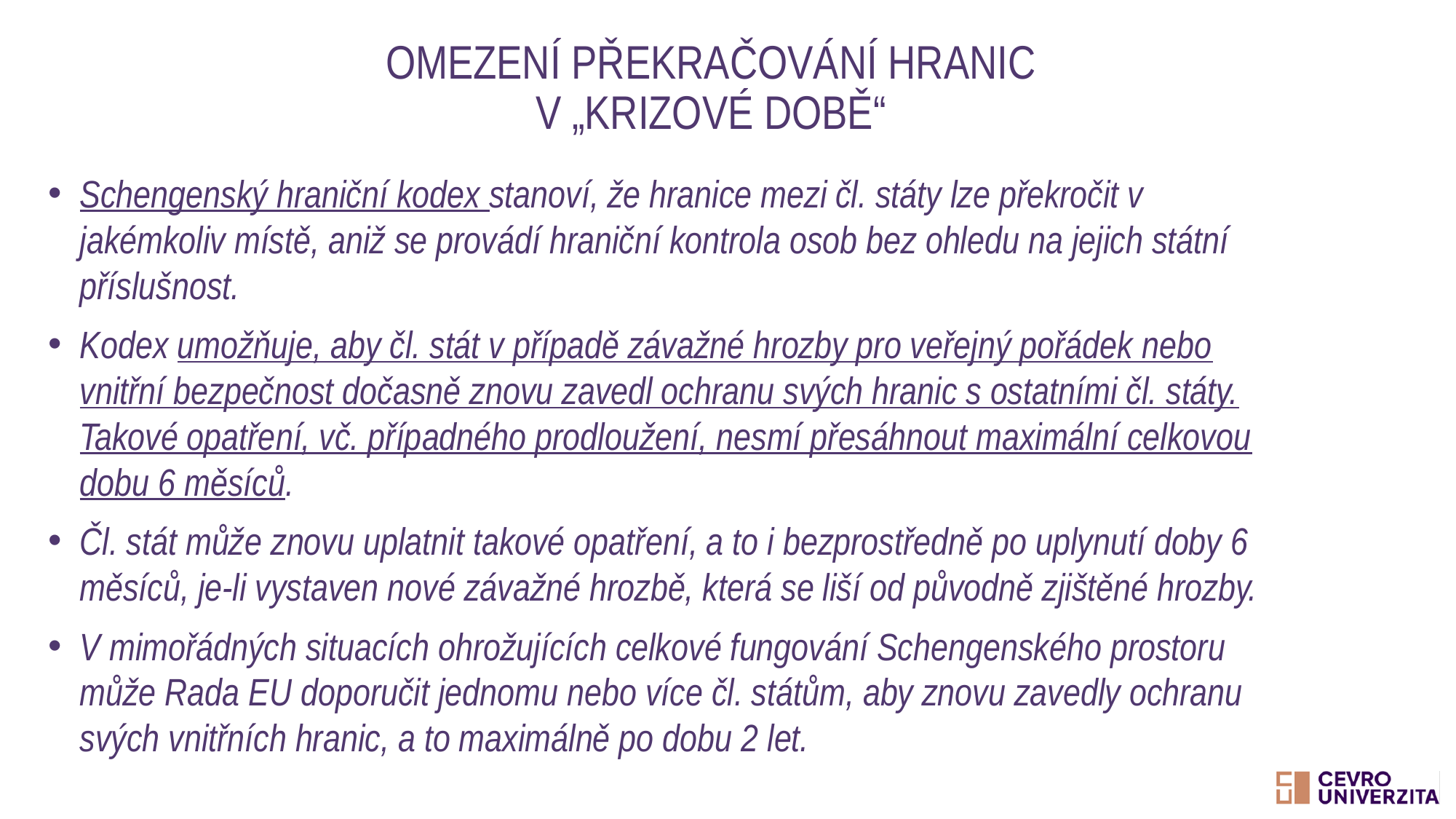

# Omezení překračování hranic v „krizové době“
Schengenský hraniční kodex stanoví, že hranice mezi čl. státy lze překročit v jakémkoliv místě, aniž se provádí hraniční kontrola osob bez ohledu na jejich státní příslušnost.
Kodex umožňuje, aby čl. stát v případě závažné hrozby pro veřejný pořádek nebo vnitřní bezpečnost dočasně znovu zavedl ochranu svých hranic s ostatními čl. státy. Takové opatření, vč. případného prodloužení, nesmí přesáhnout maximální celkovou dobu 6 měsíců.
Čl. stát může znovu uplatnit takové opatření, a to i bezprostředně po uplynutí doby 6 měsíců, je-li vystaven nové závažné hrozbě, která se liší od původně zjištěné hrozby.
V mimořádných situacích ohrožujících celkové fungování Schengenského prostoru může Rada EU doporučit jednomu nebo více čl. státům, aby znovu zavedly ochranu svých vnitřních hranic, a to maximálně po dobu 2 let.